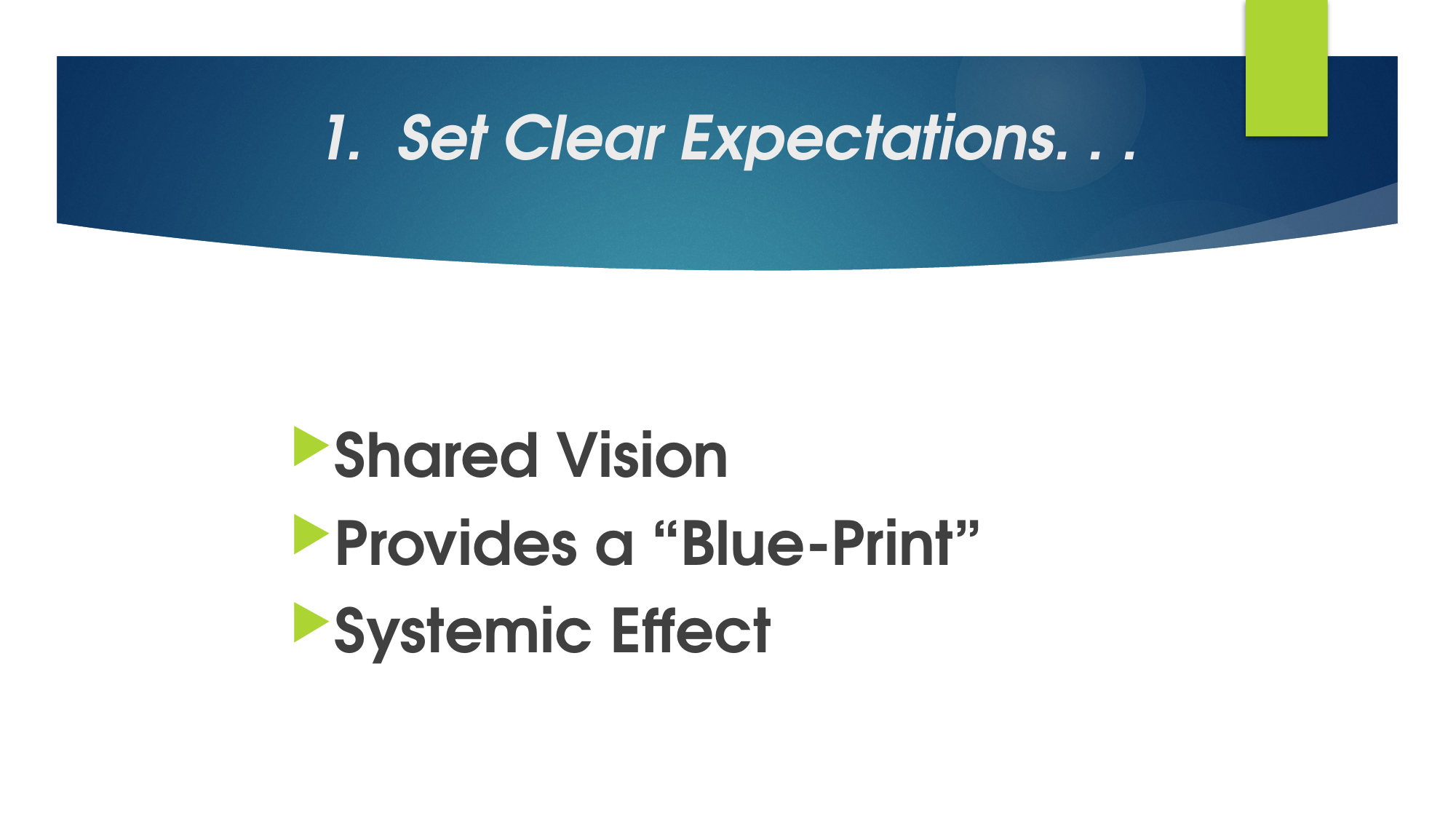

# 1.  Set Clear Expectations. . .
Shared Vision
Provides a “Blue-Print”
Systemic Effect